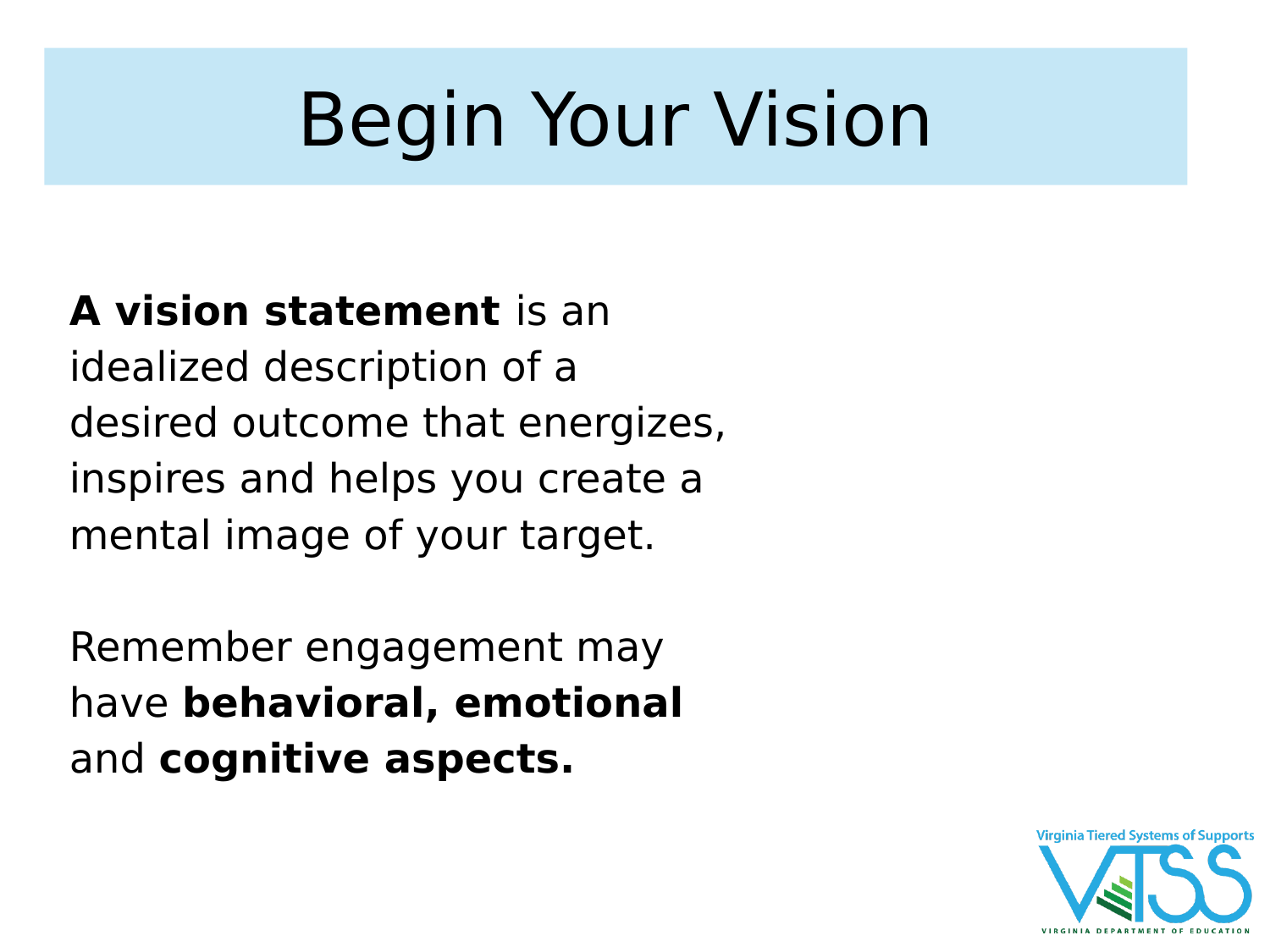

# Begin Your Vision
A vision statement is an idealized description of a desired outcome that energizes, inspires and helps you create a mental image of your target.

Remember engagement may have behavioral, emotional and cognitive aspects.